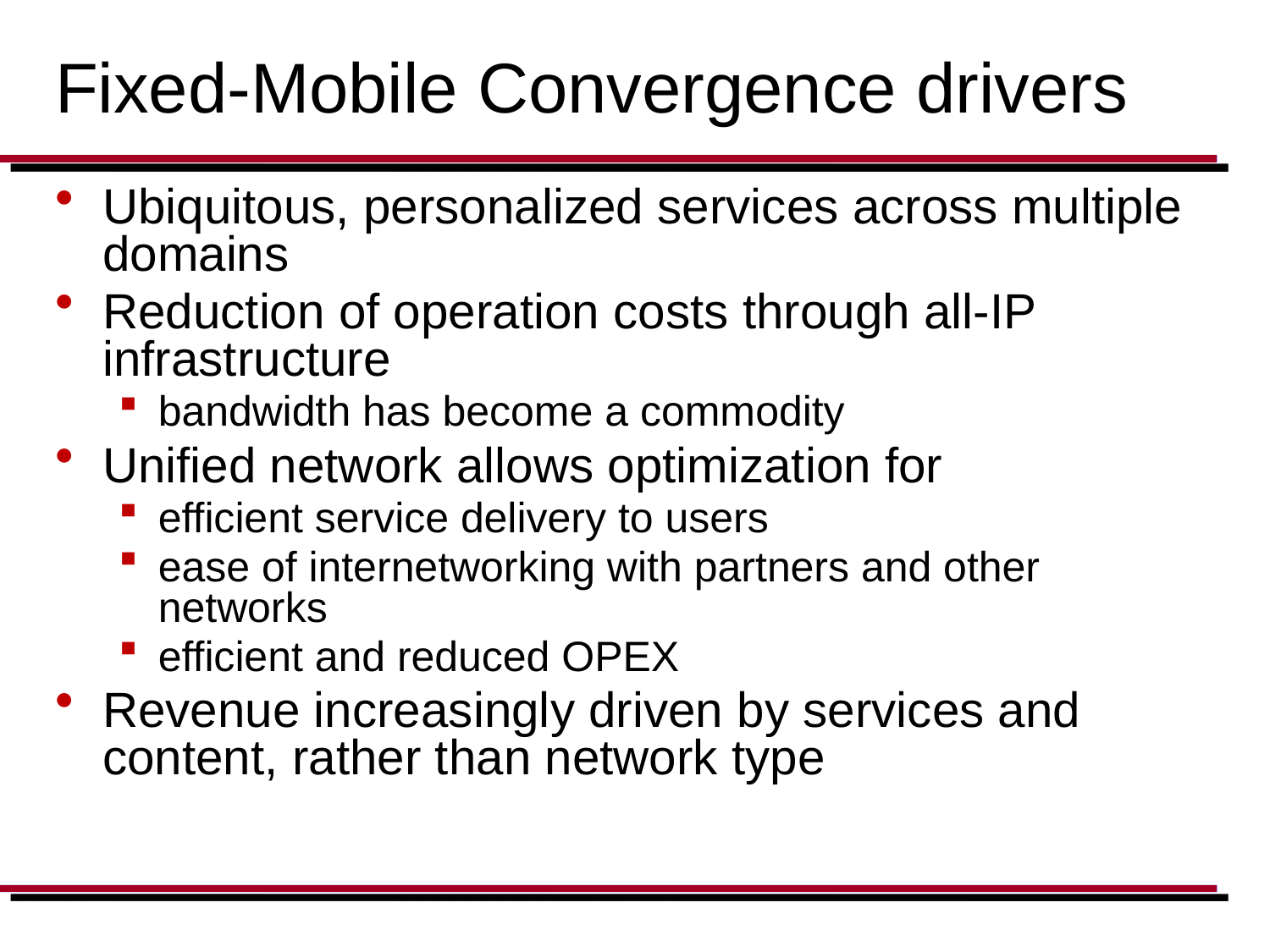

# Fixed-Mobile Convergence drivers
Ubiquitous, personalized services across multiple domains
Reduction of operation costs through all-IP infrastructure
bandwidth has become a commodity
Unified network allows optimization for
efficient service delivery to users
ease of internetworking with partners and other networks
efficient and reduced OPEX
Revenue increasingly driven by services and content, rather than network type